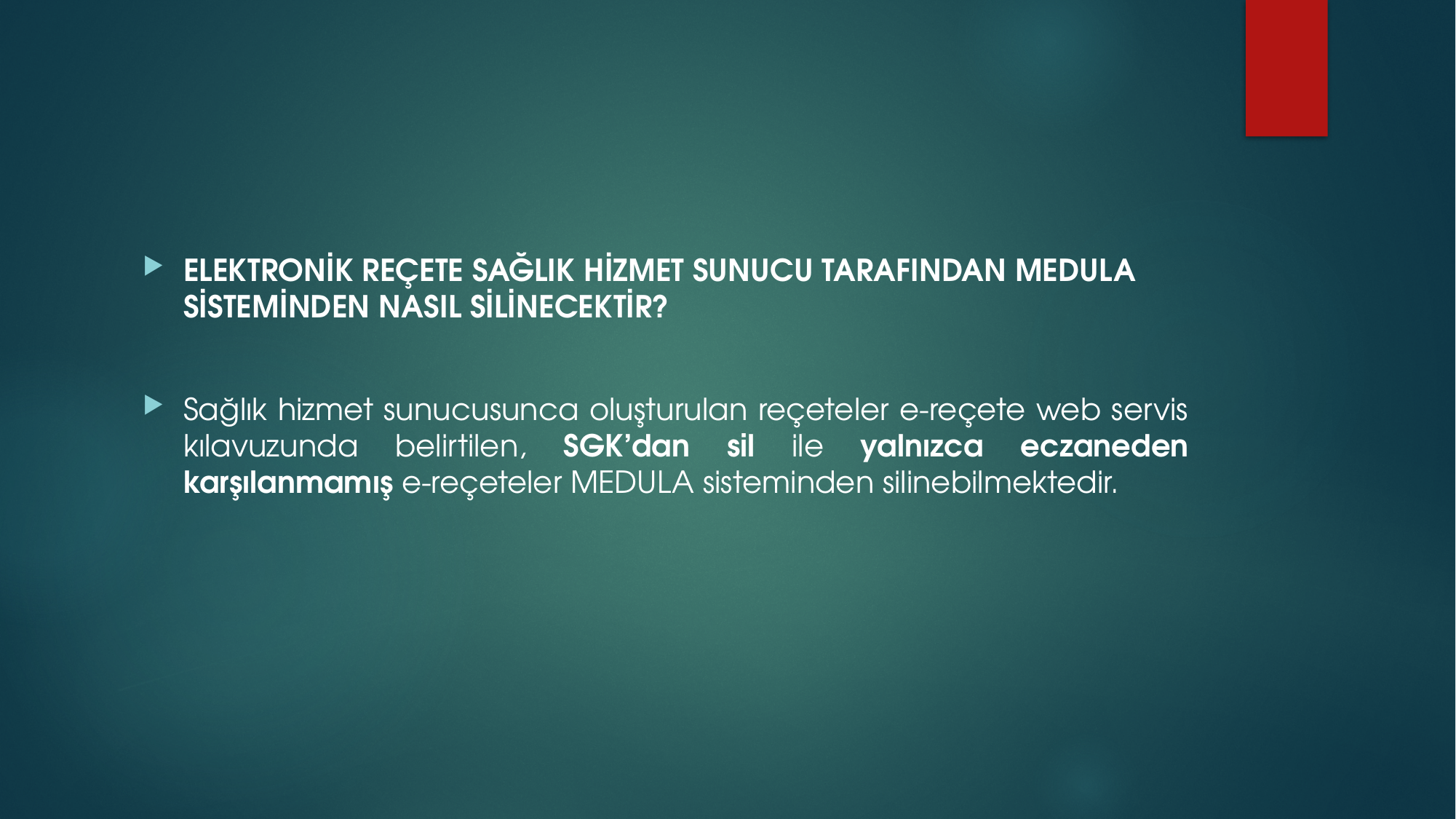

ELEKTRONİK REÇETE SAĞLIK HİZMET SUNUCU TARAFINDAN MEDULA SİSTEMİNDEN NASIL SİLİNECEKTİR?

Sağlık hizmet sunucusunca oluşturulan reçeteler e-reçete web servis kılavuzunda belirtilen, SGK’dan sil ile yalnızca eczaneden karşılanmamış e-reçeteler MEDULA sisteminden silinebilmektedir.